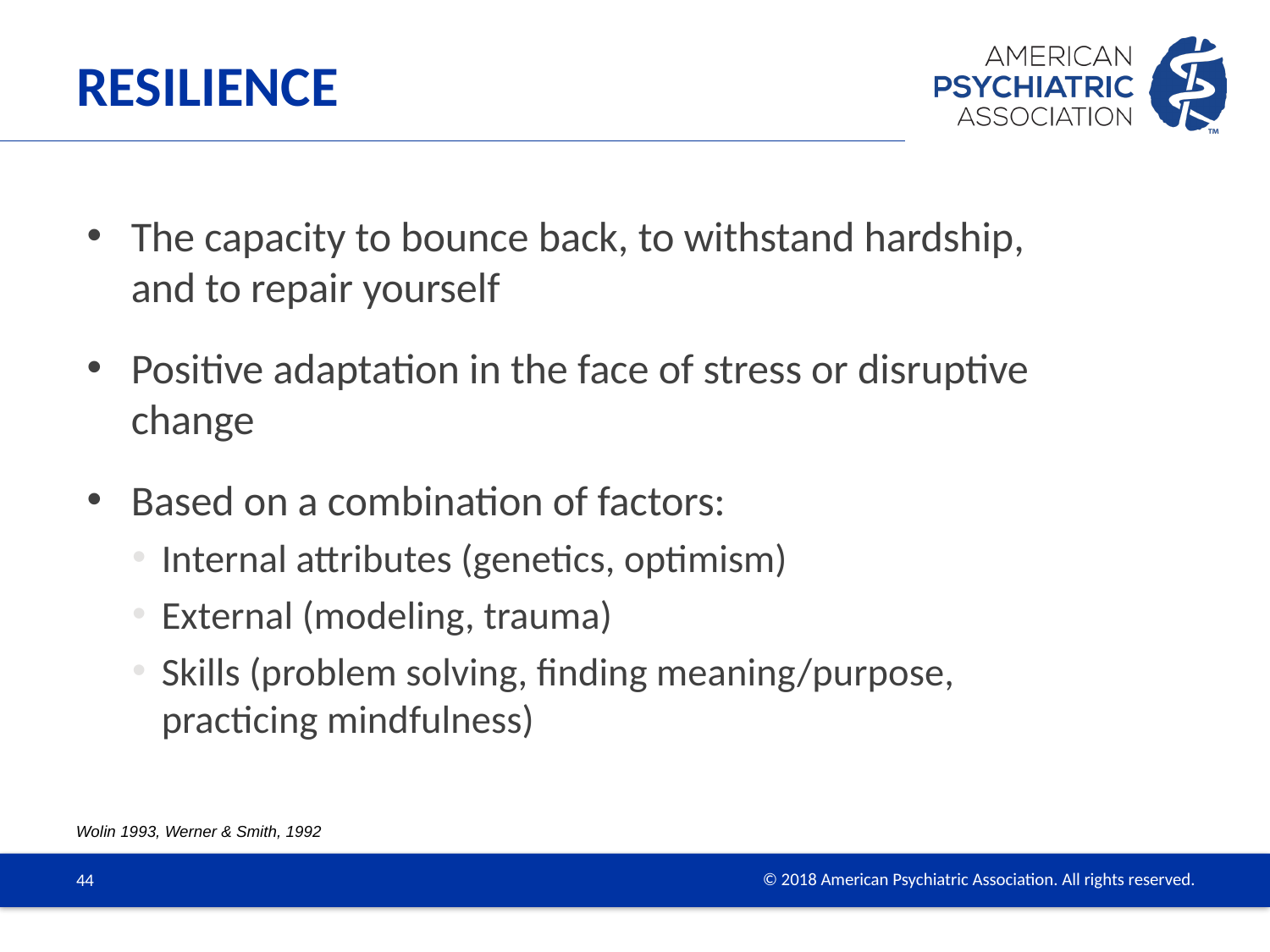

# Resilience
The capacity to bounce back, to withstand hardship, and to repair yourself
Positive adaptation in the face of stress or disruptive change
Based on a combination of factors:
Internal attributes (genetics, optimism)
External (modeling, trauma)
Skills (problem solving, finding meaning/purpose, practicing mindfulness)
Wolin 1993, Werner & Smith, 1992